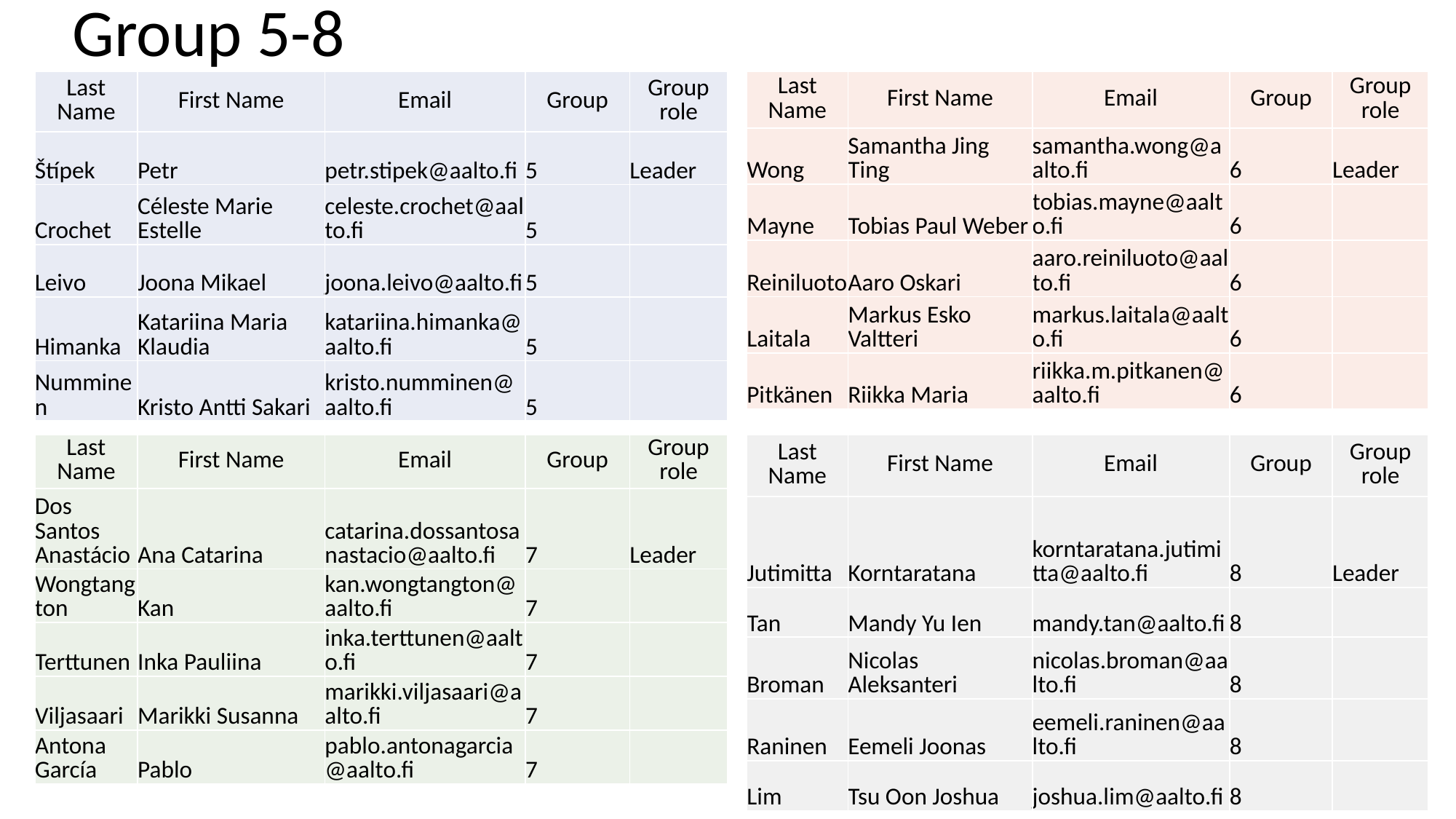

# Group 5-8
| Last Name | First Name | Email | Group | Group role |
| --- | --- | --- | --- | --- |
| Štípek | Petr | petr.stipek@aalto.fi | 5 | Leader |
| Crochet | Céleste Marie Estelle | celeste.crochet@aalto.fi | 5 |  |
| Leivo | Joona Mikael | joona.leivo@aalto.fi | 5 |  |
| Himanka | Katariina Maria Klaudia | katariina.himanka@aalto.fi | 5 |  |
| Numminen | Kristo Antti Sakari | kristo.numminen@aalto.fi | 5 |  |
| Last Name | First Name | Email | Group | Group role |
| --- | --- | --- | --- | --- |
| Wong | Samantha Jing Ting | samantha.wong@aalto.fi | 6 | Leader |
| Mayne | Tobias Paul Weber | tobias.mayne@aalto.fi | 6 |  |
| Reiniluoto | Aaro Oskari | aaro.reiniluoto@aalto.fi | 6 |  |
| Laitala | Markus Esko Valtteri | markus.laitala@aalto.fi | 6 |  |
| Pitkänen | Riikka Maria | riikka.m.pitkanen@aalto.fi | 6 |  |
| Last Name | First Name | Email | Group | Group role |
| --- | --- | --- | --- | --- |
| Jutimitta | Korntaratana | korntaratana.jutimitta@aalto.fi | 8 | Leader |
| Tan | Mandy Yu Ien | mandy.tan@aalto.fi | 8 |  |
| Broman | Nicolas Aleksanteri | nicolas.broman@aalto.fi | 8 |  |
| Raninen | Eemeli Joonas | eemeli.raninen@aalto.fi | 8 |  |
| Lim | Tsu Oon Joshua | joshua.lim@aalto.fi | 8 |  |
| Last Name | First Name | Email | Group | Group role |
| --- | --- | --- | --- | --- |
| Dos Santos Anastácio | Ana Catarina | catarina.dossantosanastacio@aalto.fi | 7 | Leader |
| Wongtangton | Kan | kan.wongtangton@aalto.fi | 7 |  |
| Terttunen | Inka Pauliina | inka.terttunen@aalto.fi | 7 |  |
| Viljasaari | Marikki Susanna | marikki.viljasaari@aalto.fi | 7 |  |
| Antona García | Pablo | pablo.antonagarcia@aalto.fi | 7 |  |